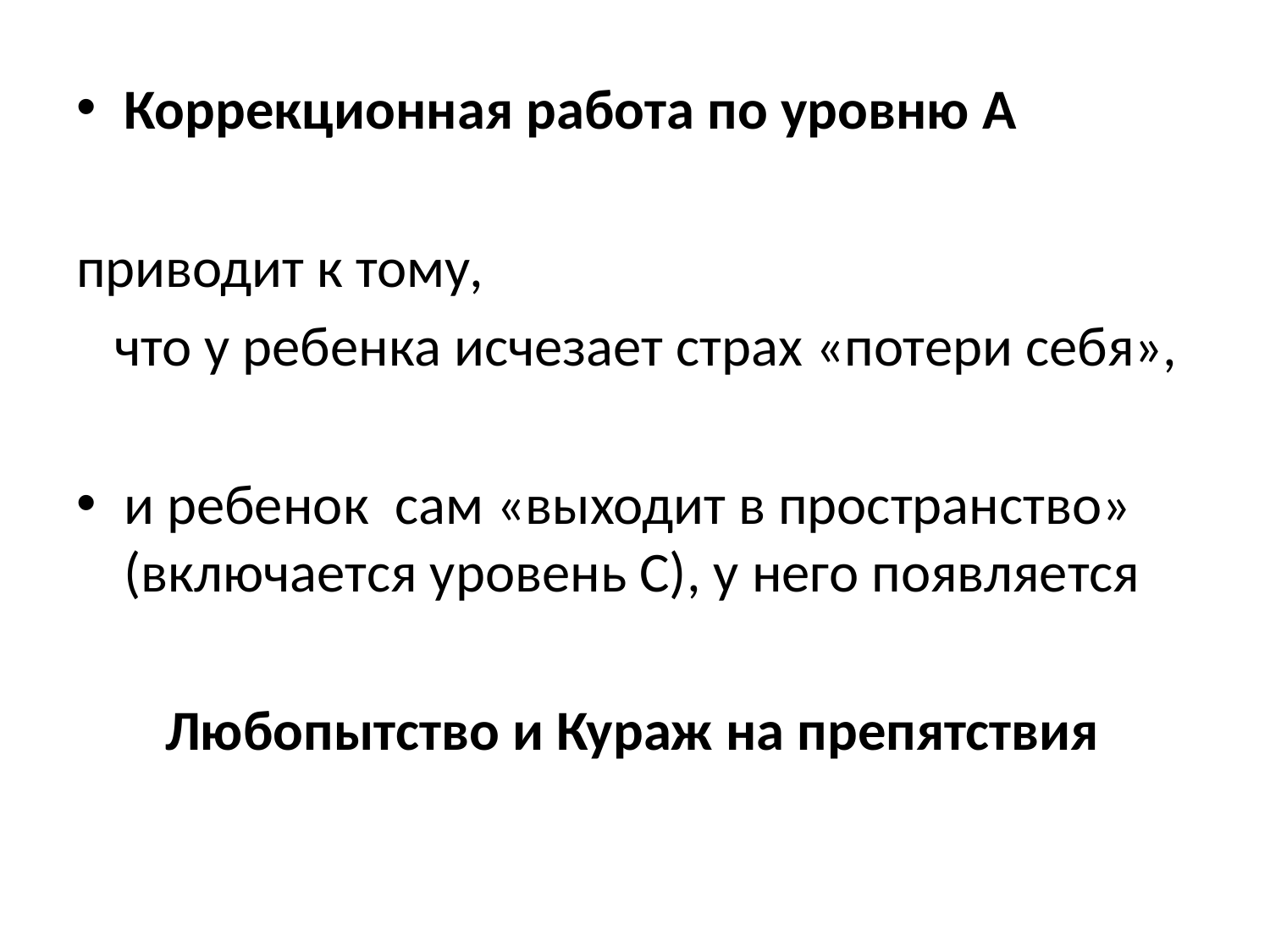

Коррекционная работа по уровню А

приводит к тому,
   что у ребенка исчезает страх «потери себя»,

и ребенок  сам «выходит в пространство» (включается уровень С), у него появляется

       Любопытство и Кураж на препятствия